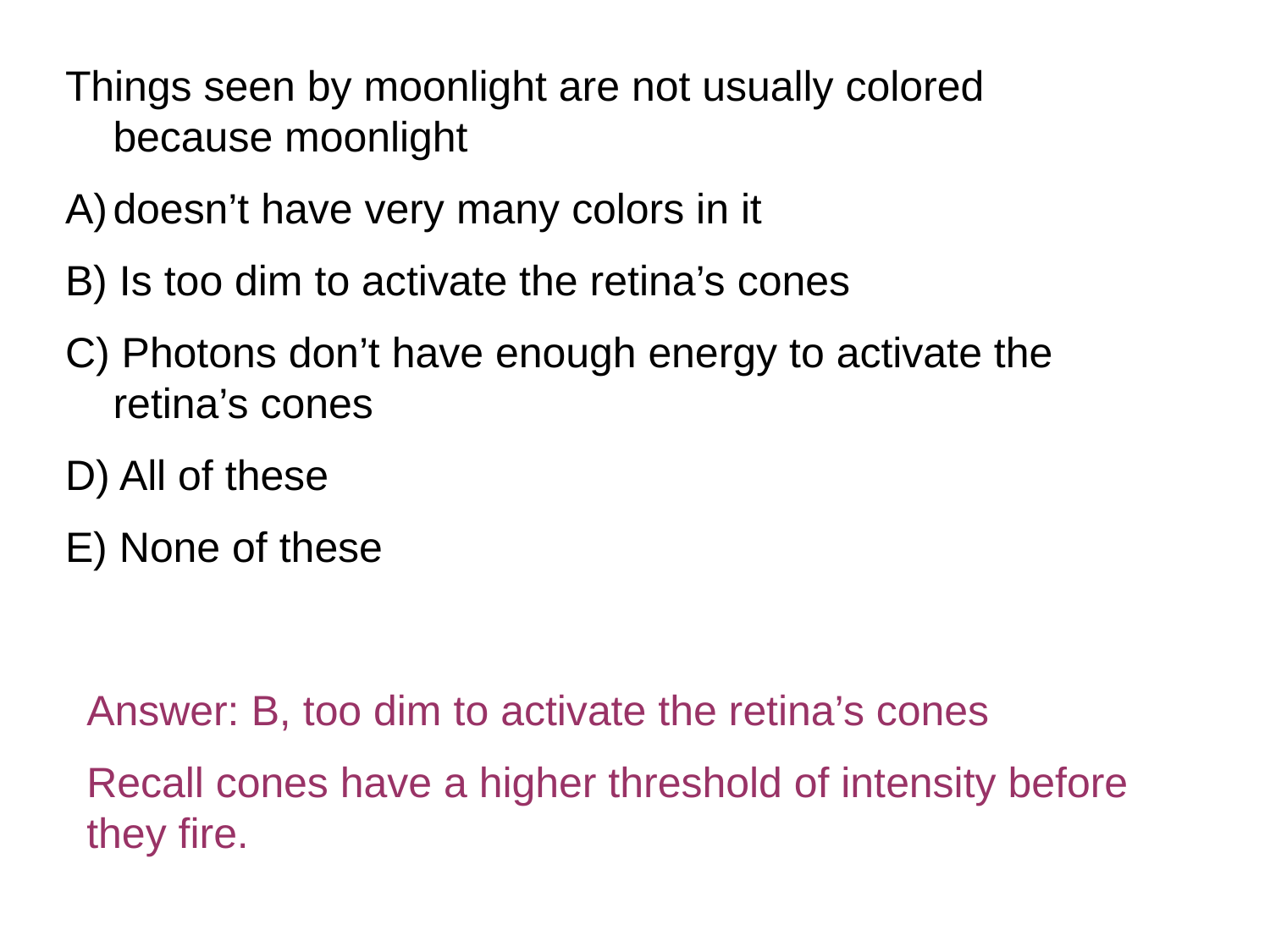

Things seen by moonlight are not usually colored because moonlight
doesn’t have very many colors in it
B) Is too dim to activate the retina’s cones
C) Photons don’t have enough energy to activate the retina’s cones
D) All of these
E) None of these
Answer: B, too dim to activate the retina’s cones
Recall cones have a higher threshold of intensity before they fire.